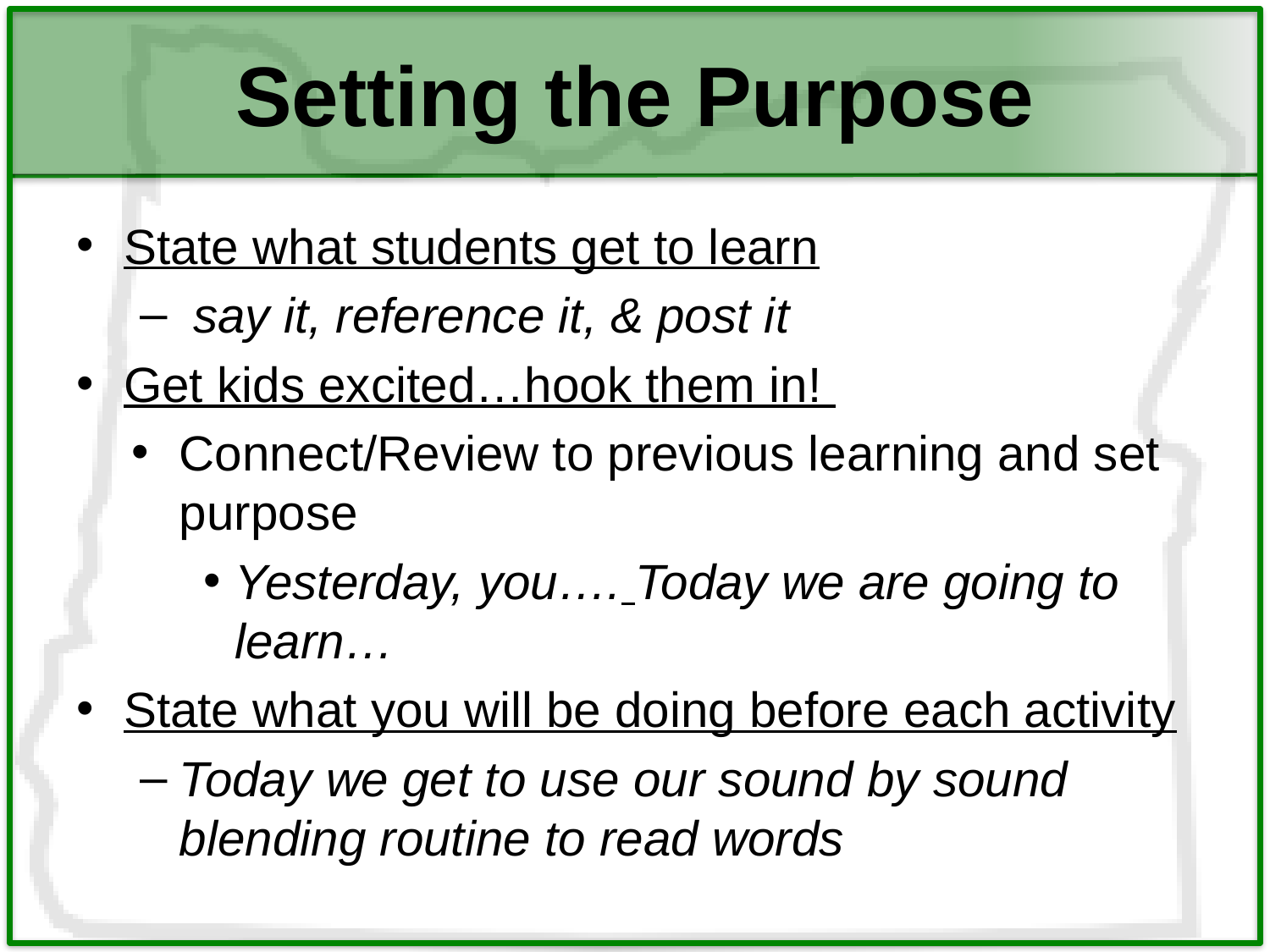

# Setting the Purpose
State what students get to learn
 say it, reference it, & post it
Get kids excited…hook them in!
Connect/Review to previous learning and set purpose
Yesterday, you…. Today we are going to learn…
State what you will be doing before each activity
Today we get to use our sound by sound blending routine to read words